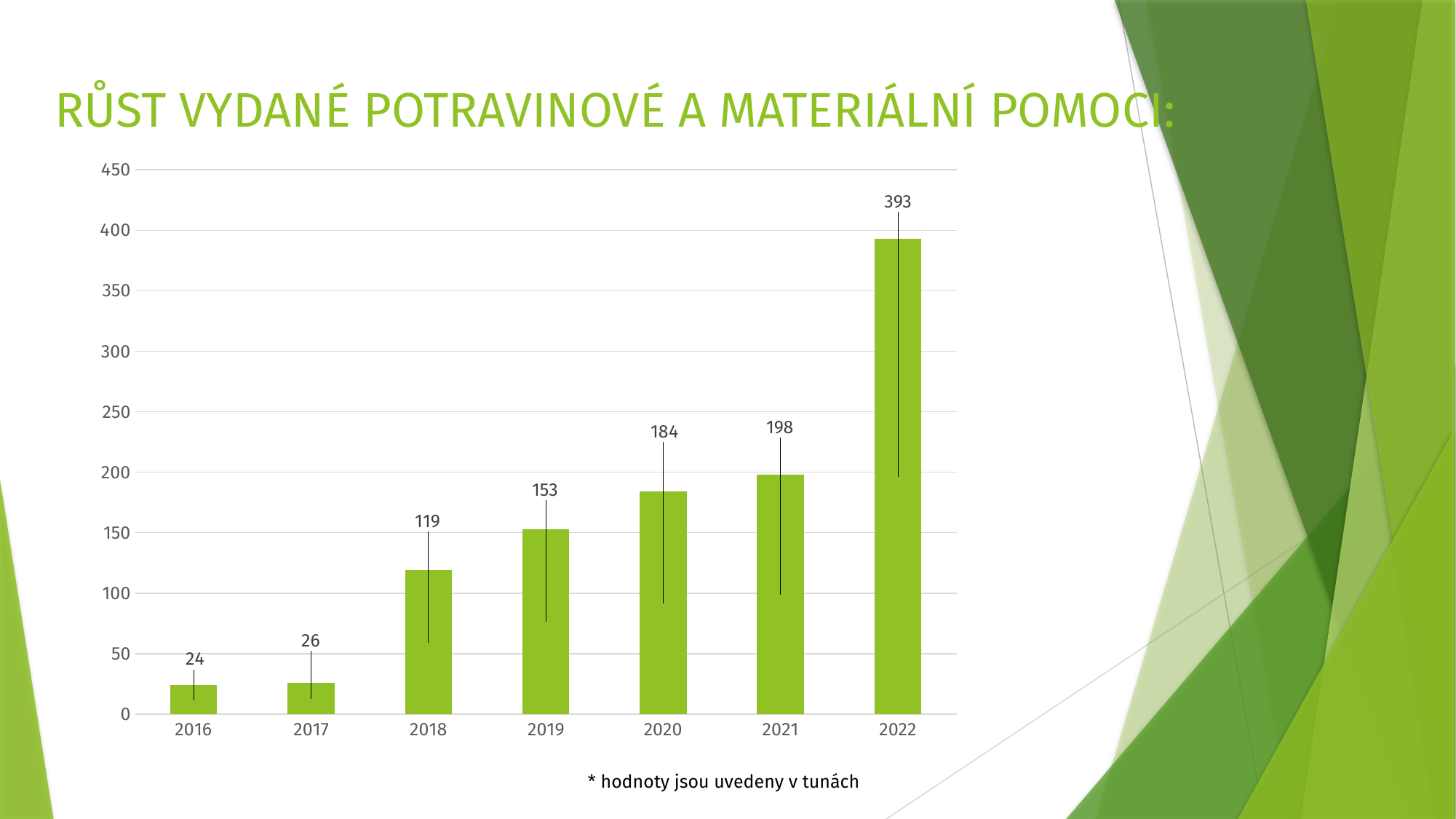

# RŮST VYDANÉ POTRAVINOVÉ A MATERIÁLNÍ POMOCI:

### Chart

| Category | Řada 1 |
|---|---|
| 2016 | 24.0 |
| 2017 | 26.0 |
| 2018 | 119.0 |
| 2019 | 153.0 |
| 2020 | 184.0 |
| 2021 | 198.0 |
| 2022 | 393.0 |
* hodnoty jsou uvedeny v tunách